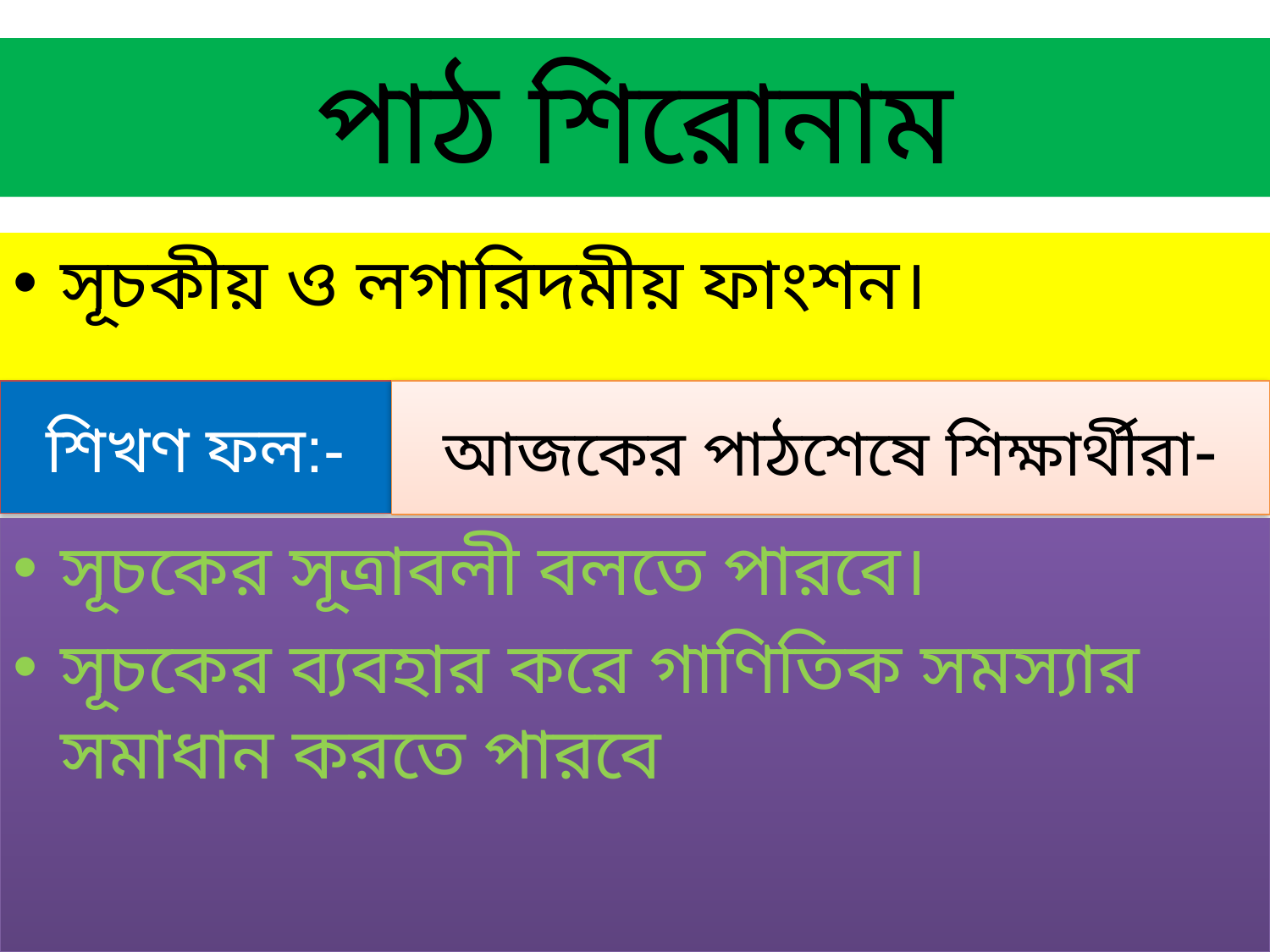

# পাঠ শিরোনাম
সূচকীয় ও লগারিদমীয় ফাংশন।

শিখণ ফল:-
আজকের পাঠশেষে শিক্ষার্থীরা-
সূচকের সূত্রাবলী বলতে পারবে।
সূচকের ব্যবহার করে গাণিতিক সমস্যার সমাধান করতে পারবে